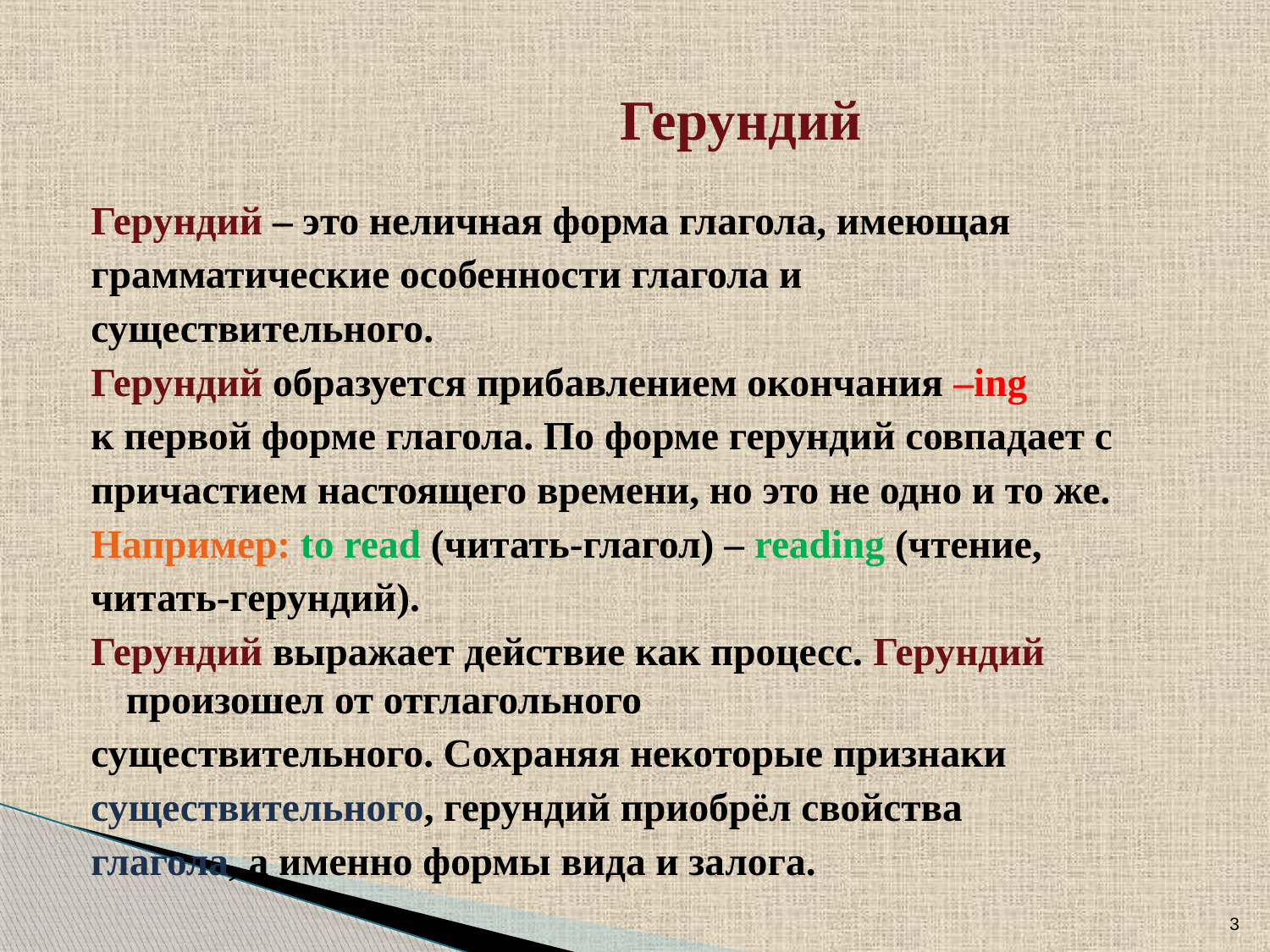

# Герундий
Герундий – это неличная форма глагола, имеющая
грамматические особенности глагола и
существительного.
Герундий образуется прибавлением окончания –ing
к первой форме глагола. По форме герундий совпадает с
причастием настоящего времени, но это не одно и то же.
Например: to read (читать-глагол) – reading (чтение,
читать-герундий).
Герундий выражает действие как процесс. Герундий произошел от отглагольного
существительного. Сохраняя некоторые признаки
существительного, герундий приобрёл свойства
глагола, а именно формы вида и залога.

3